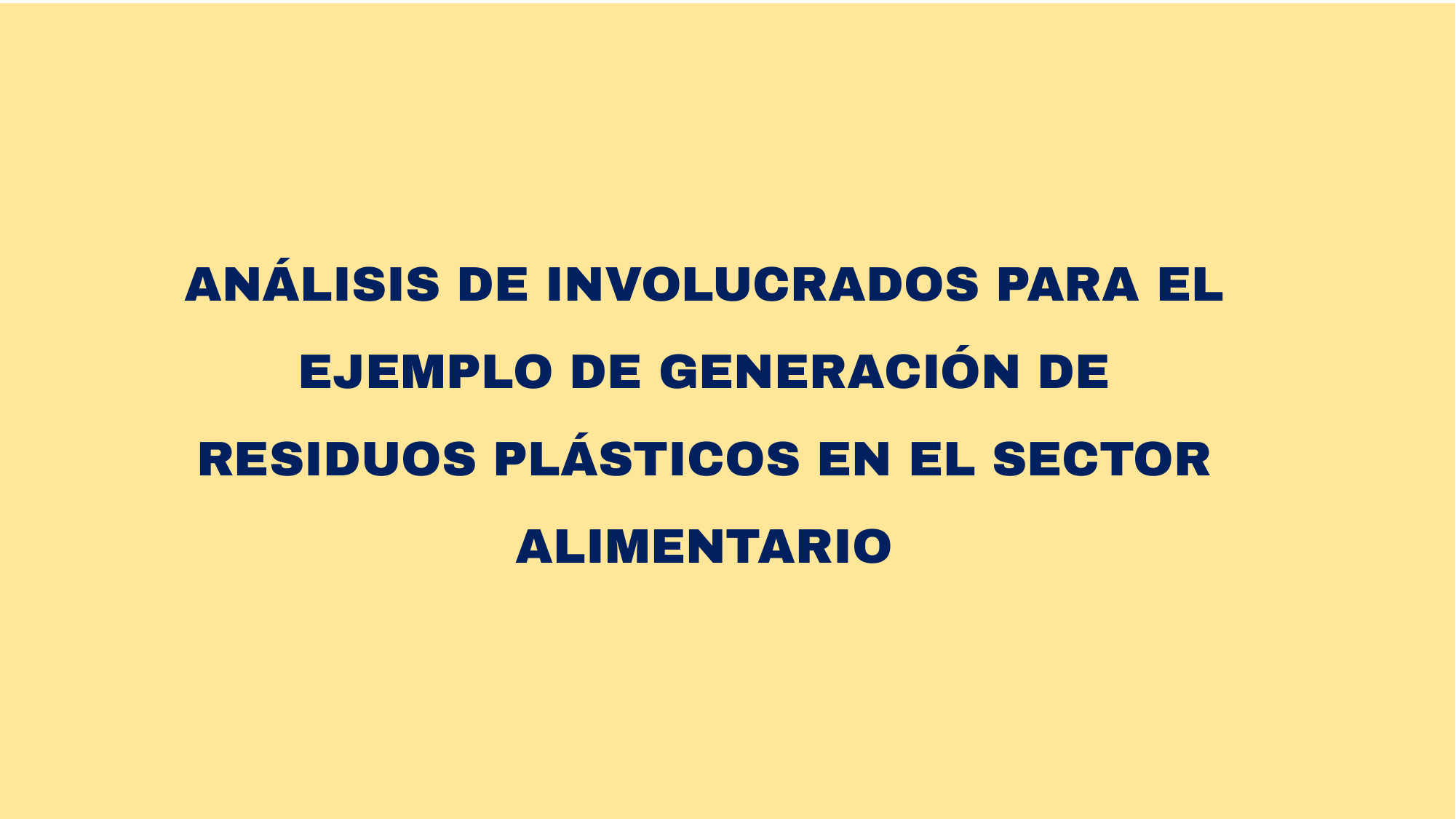

ANÁLISIS DE INVOLUCRADOS PARA EL EJEMPLO DE GENERACIÓN DE RESIDUOS PLÁSTICOS EN EL SECTOR ALIMENTARIO